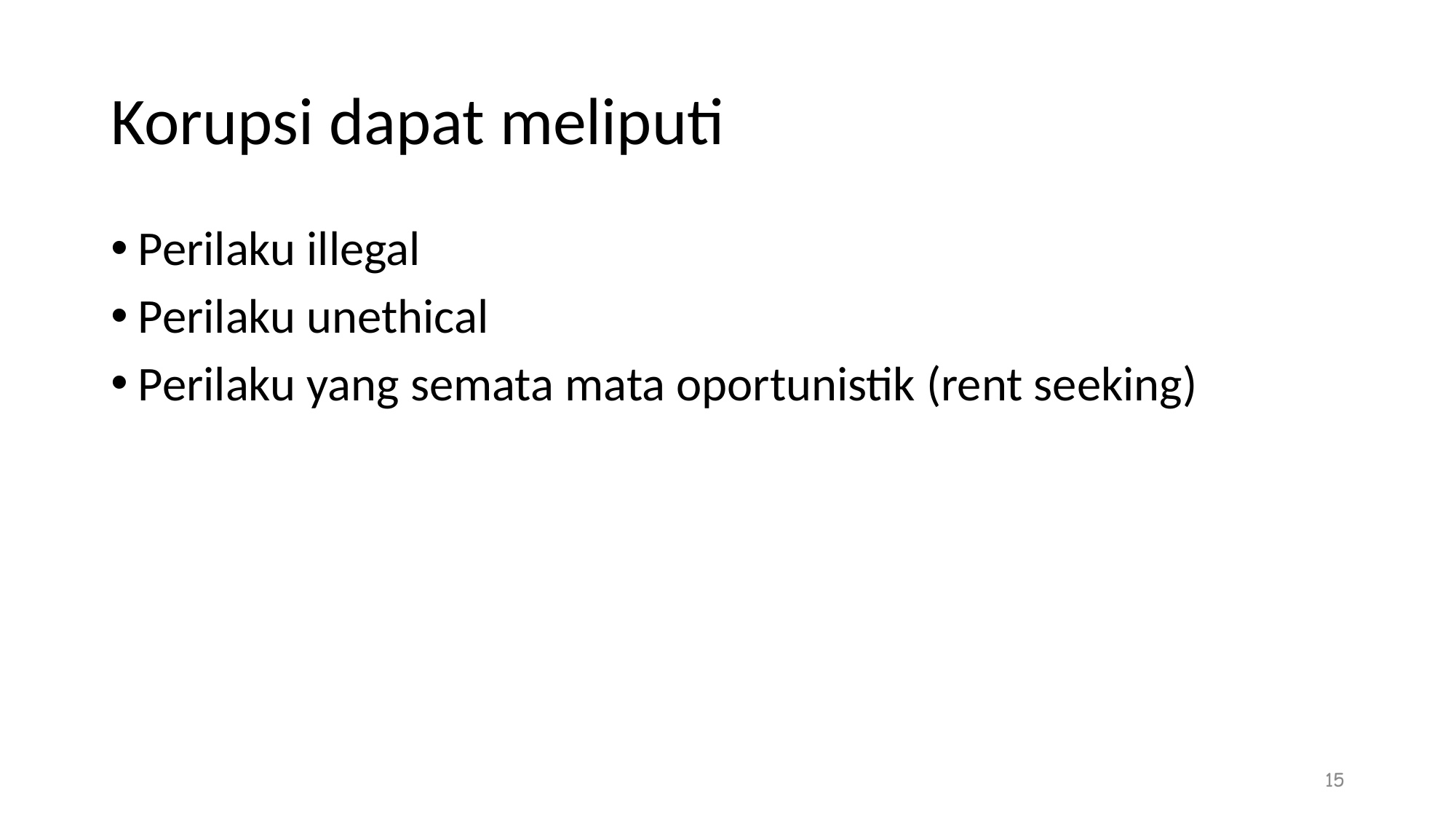

# Korupsi dapat meliputi
Perilaku illegal
Perilaku unethical
Perilaku yang semata mata oportunistik (rent seeking)
15